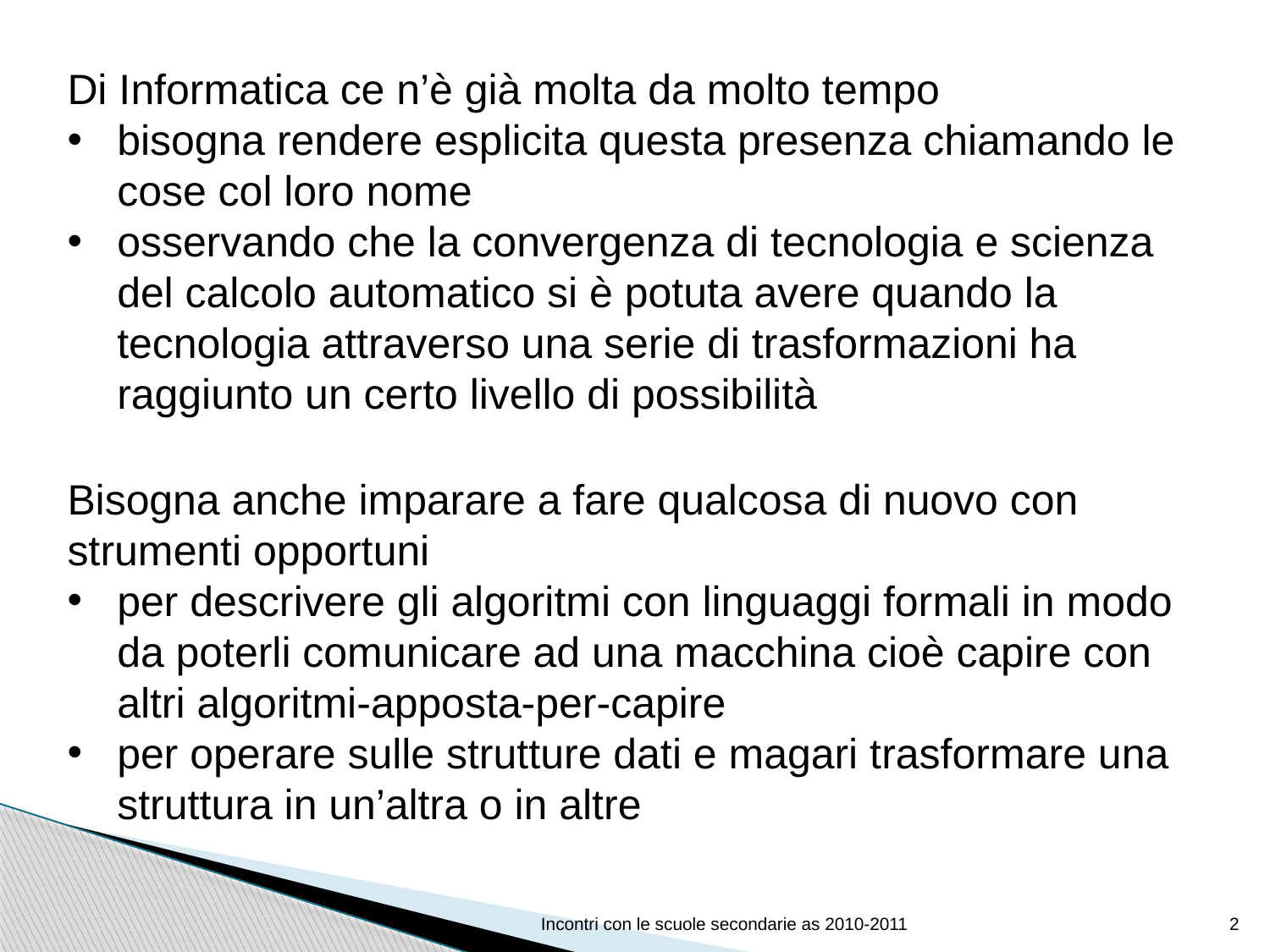

Di Informatica ce n’è già molta da molto tempo
bisogna rendere esplicita questa presenza chiamando le cose col loro nome
osservando che la convergenza di tecnologia e scienza del calcolo automatico si è potuta avere quando la tecnologia attraverso una serie di trasformazioni ha raggiunto un certo livello di possibilità
Bisogna anche imparare a fare qualcosa di nuovo con strumenti opportuni
per descrivere gli algoritmi con linguaggi formali in modo da poterli comunicare ad una macchina cioè capire con altri algoritmi-apposta-per-capire
per operare sulle strutture dati e magari trasformare una struttura in un’altra o in altre
Incontri con le scuole secondarie as 2010-2011
2